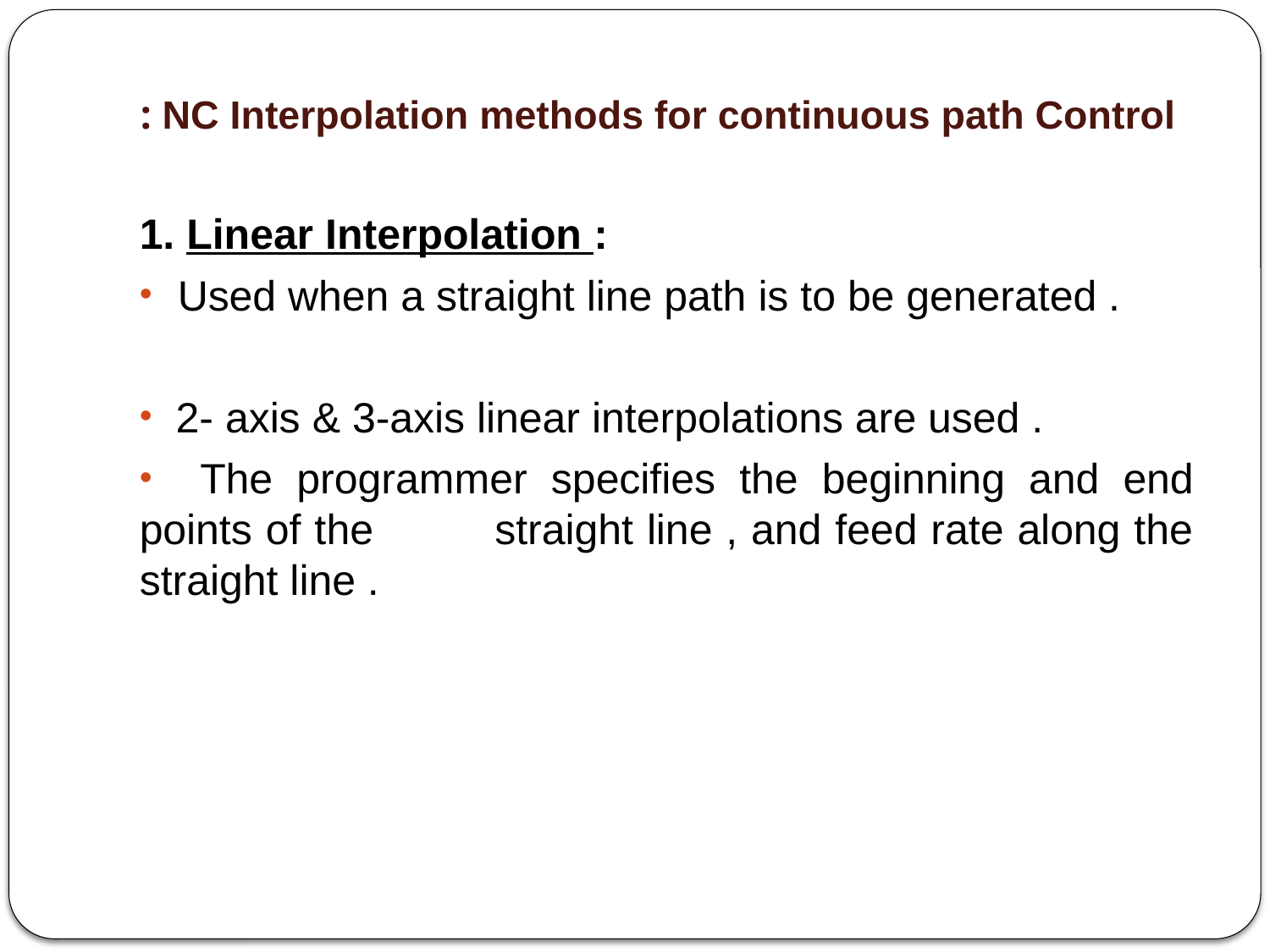

# NC Interpolation methods for continuous path Control :
1. Linear Interpolation :
Used when a straight line path is to be generated .

  2- axis & 3-axis linear interpolations are used .
  The programmer specifies the beginning and end points of the         straight line , and feed rate along the straight line .